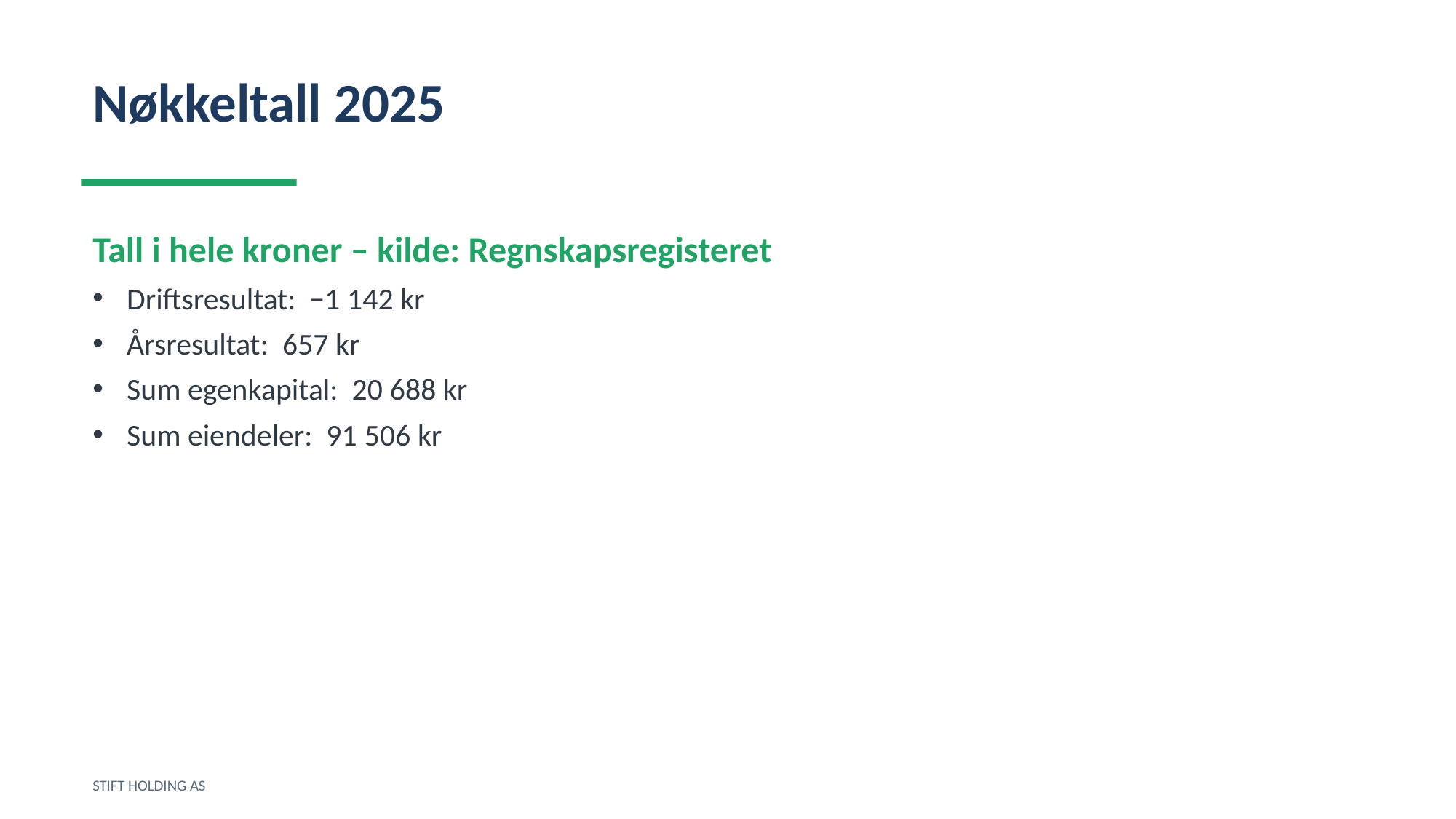

Nøkkeltall 2025

Tall i hele kroner – kilde: Regnskapsregisteret
Driftsresultat:  −1 142 kr
Årsresultat:  657 kr
Sum egenkapital:  20 688 kr
Sum eiendeler:  91 506 kr
STIFT HOLDING AS